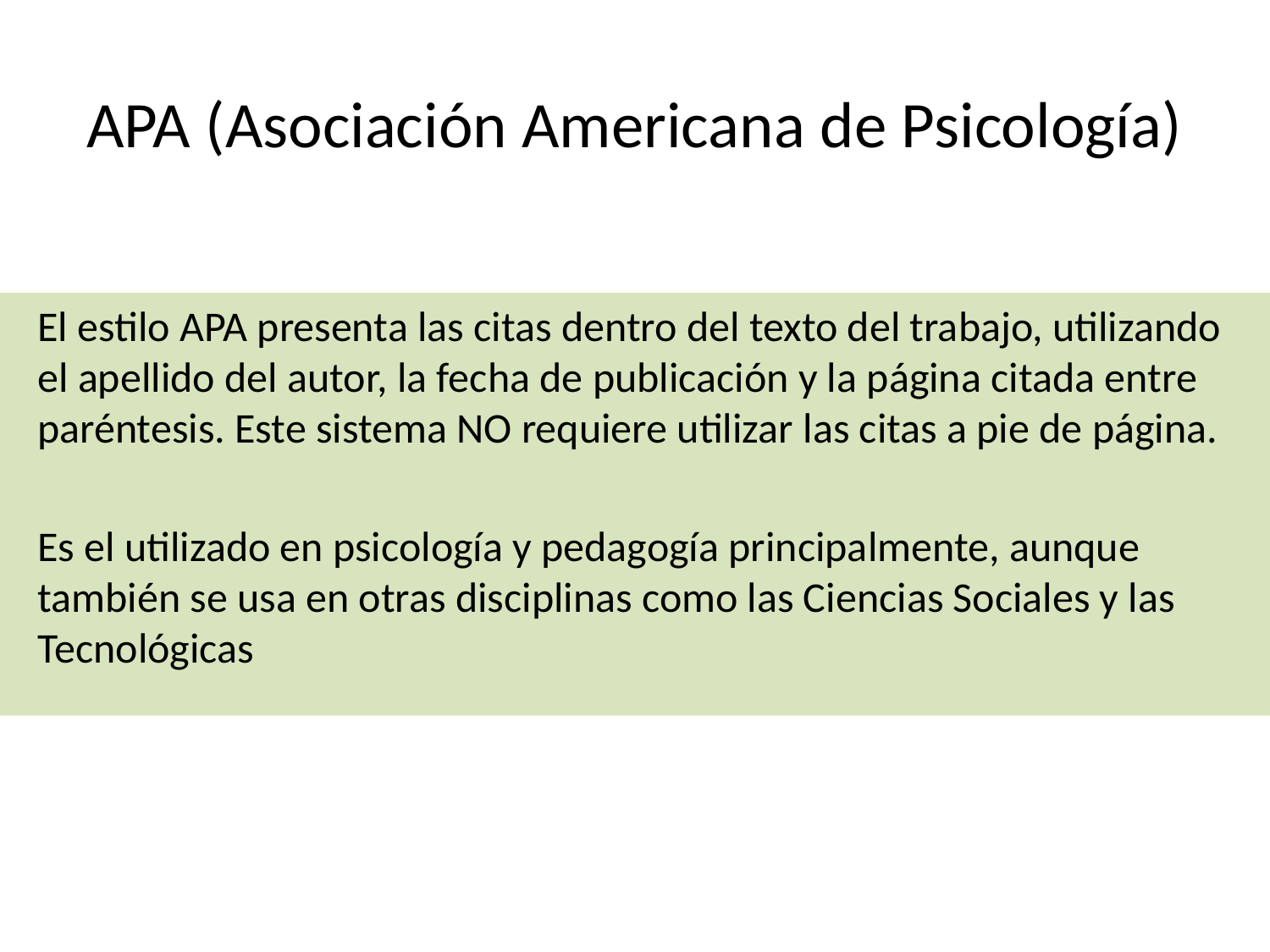

# APA (Asociación Americana de Psicología)
El estilo APA presenta las citas dentro del texto del trabajo, utilizando el apellido del autor, la fecha de publicación y la página citada entre paréntesis. Este sistema NO requiere utilizar las citas a pie de página.

Es el utilizado en psicología y pedagogía principalmente, aunque también se usa en otras disciplinas como las Ciencias Sociales y las Tecnológicas